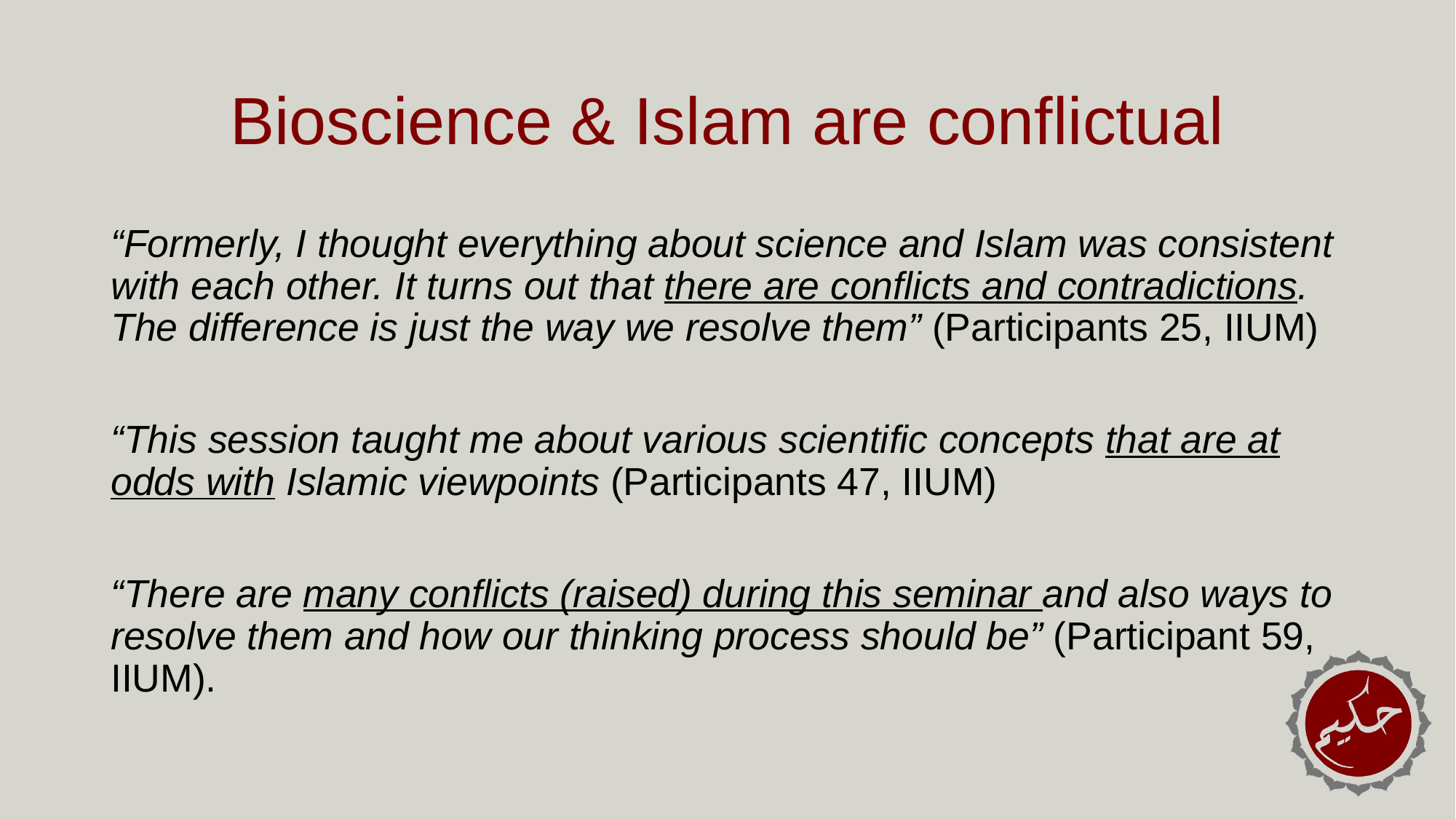

# Bioscience & Islam are conflictual
“Formerly, I thought everything about science and Islam was consistent with each other. It turns out that there are conflicts and contradictions. The difference is just the way we resolve them” (Participants 25, IIUM)

“This session taught me about various scientific concepts that are at odds with Islamic viewpoints (Participants 47, IIUM)

“There are many conflicts (raised) during this seminar and also ways to resolve them and how our thinking process should be” (Participant 59, IIUM).